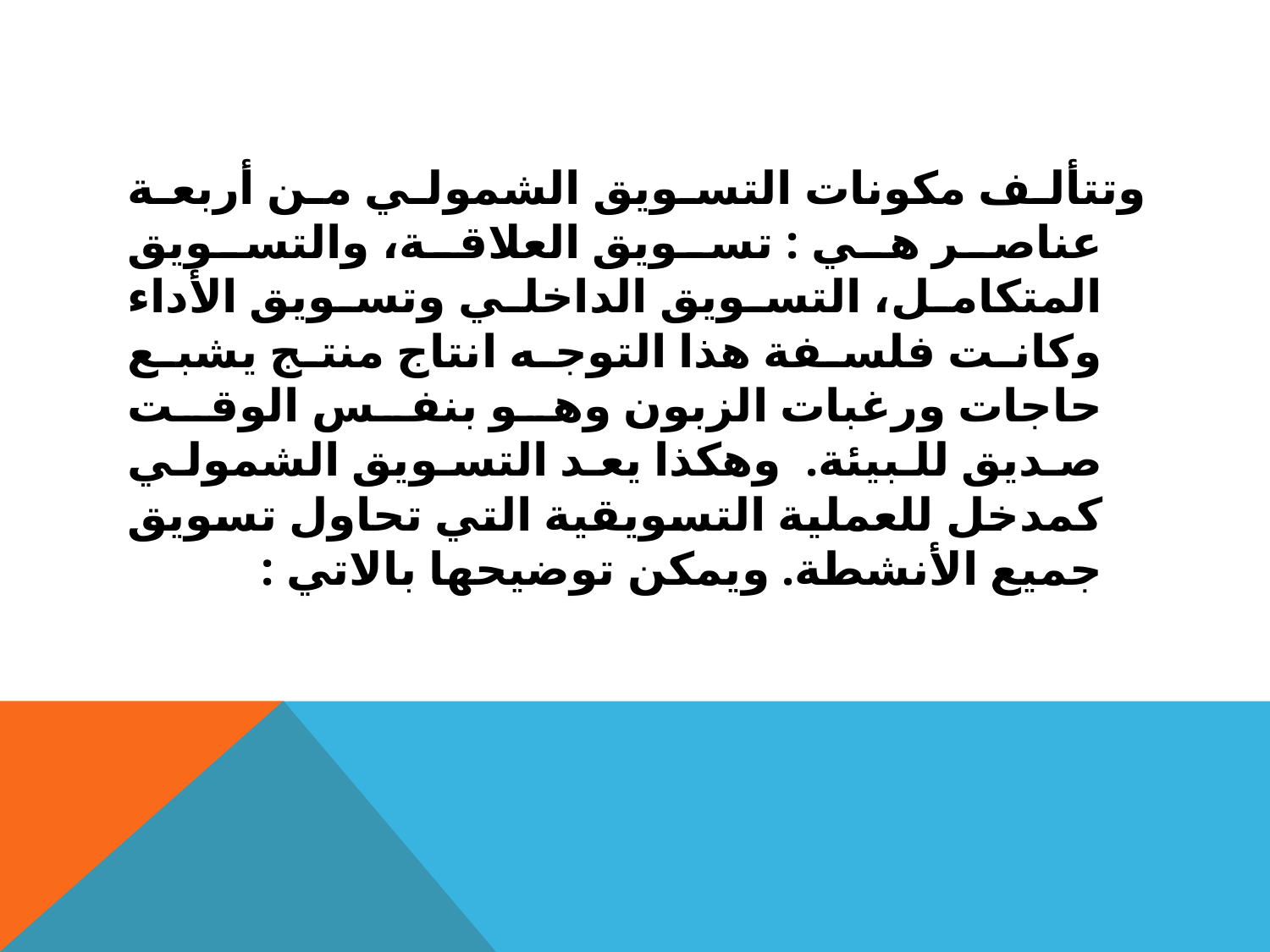

وتتألف مكونات التسويق الشمولي من أربعة عناصر هي : تسويق العلاقة، والتسويق المتكامل، التسويق الداخلي وتسويق الأداء وكانت فلسفة هذا التوجه انتاج منتج يشبع حاجات ورغبات الزبون وهو بنفس الوقت صديق للبيئة.  وهكذا يعد التسويق الشمولي كمدخل للعملية التسويقية التي تحاول تسويق جميع الأنشطة. ويمكن توضيحها بالاتي :